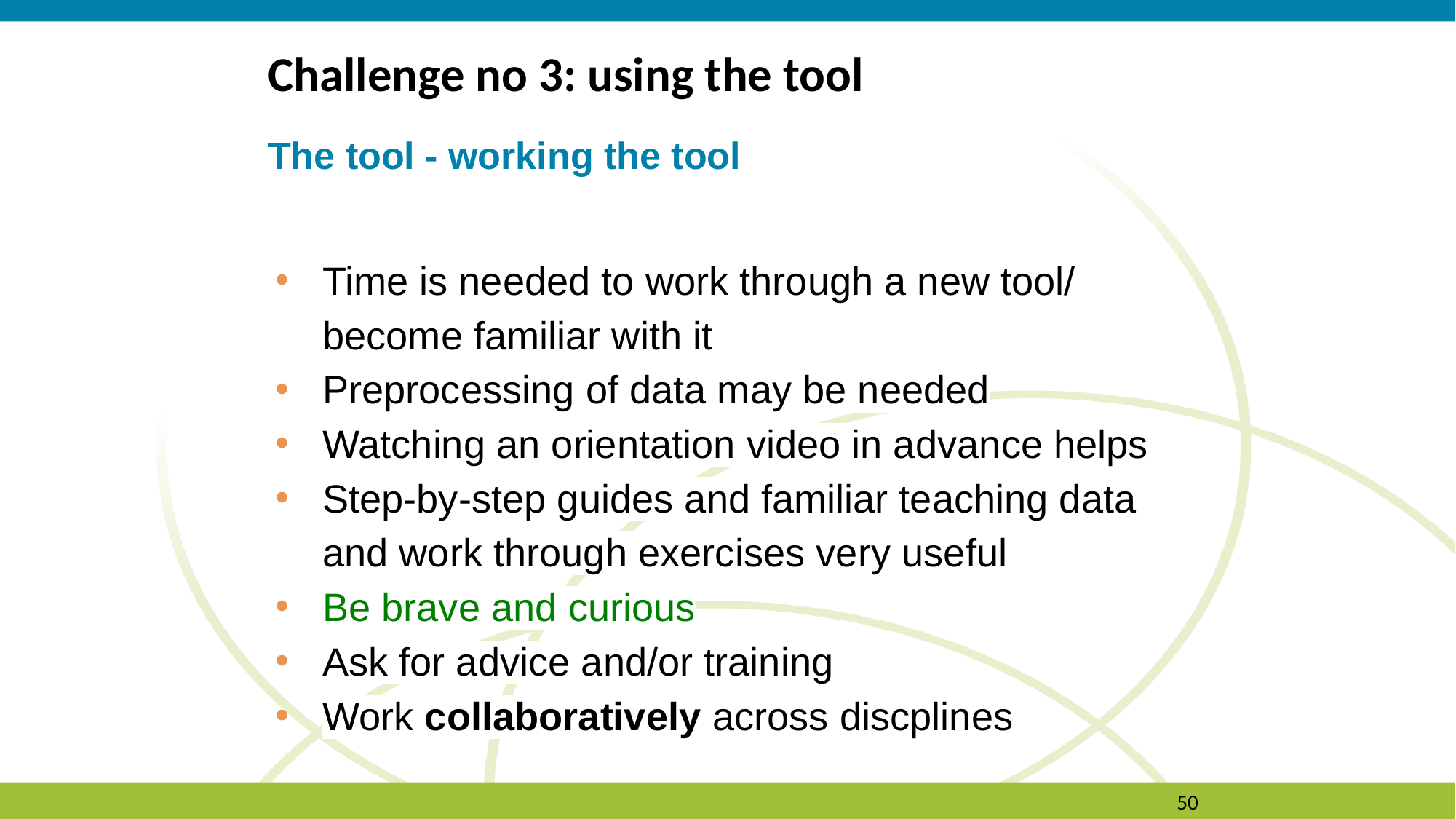

# Challenge no 3: using the tool

The tool - working the tool

Time is needed to work through a new tool/ become familiar with it
Preprocessing of data may be needed
Watching an orientation video in advance helps
Step-by-step guides and familiar teaching data and work through exercises very useful
Be brave and curious
Ask for advice and/or training
Work collaboratively across discplines
50